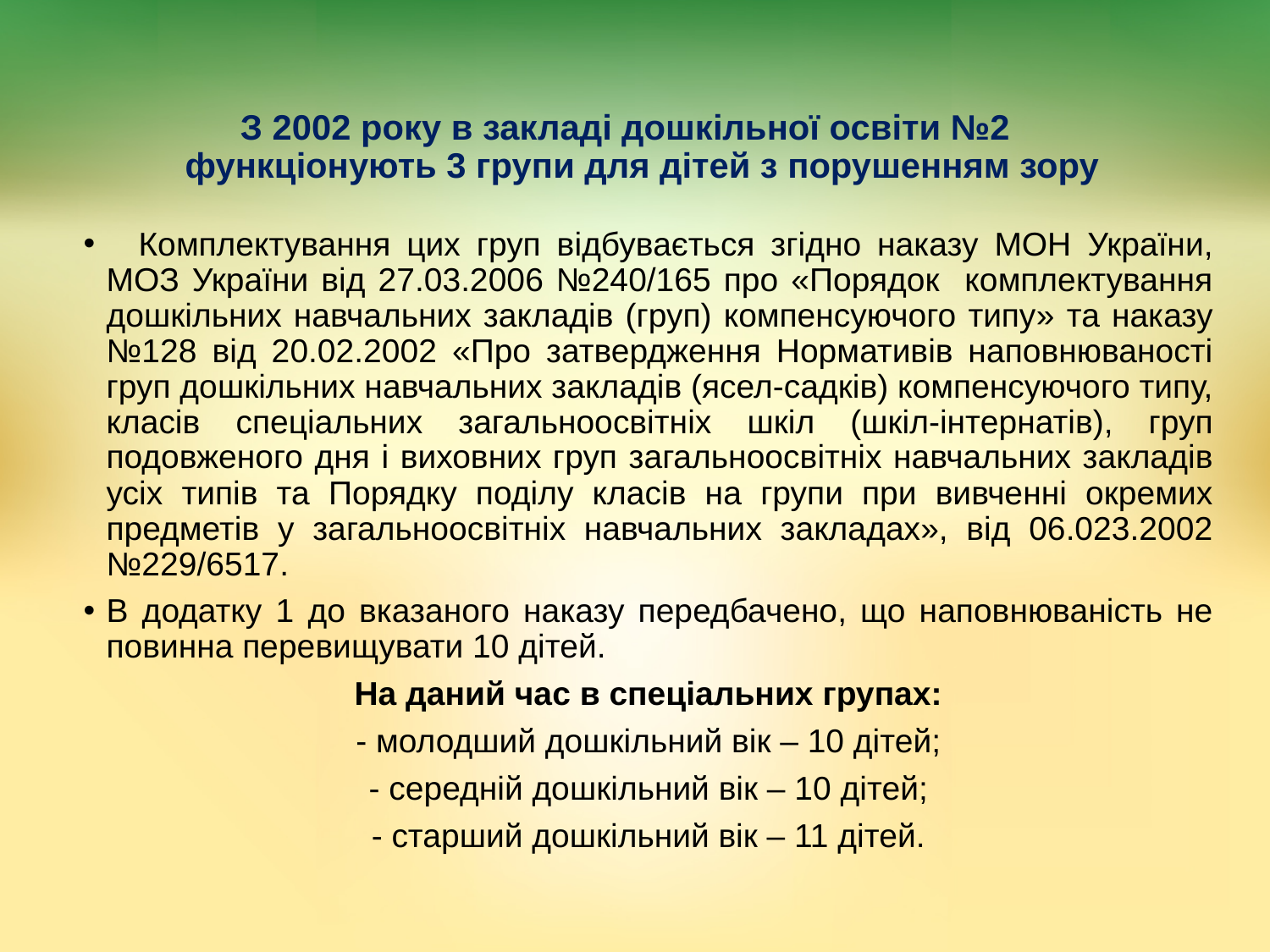

# З 2002 року в закладі дошкільної освіти №2 функціонують 3 групи для дітей з порушенням зору
  Комплектування цих груп відбувається згідно наказу МОН України, МОЗ України від 27.03.2006 №240/165 про «Порядок  комплектування дошкільних навчальних закладів (груп) компенсуючого типу» та наказу №128 від 20.02.2002 «Про затвердження Нормативів наповнюваності груп дошкільних навчальних закладів (ясел-садків) компенсуючого типу, класів спеціальних загальноосвітніх шкіл (шкіл-інтернатів), груп подовженого дня і виховних груп загальноосвітніх навчальних закладів усіх типів та Порядку поділу класів на групи при вивченні окремих предметів у загальноосвітніх навчальних закладах», від 06.023.2002 №229/6517.
В додатку 1 до вказаного наказу передбачено, що наповнюваність не повинна перевищувати 10 дітей.
На даний час в спеціальних групах:
- молодший дошкільний вік – 10 дітей;
- середній дошкільний вік – 10 дітей;
- старший дошкільний вік – 11 дітей.